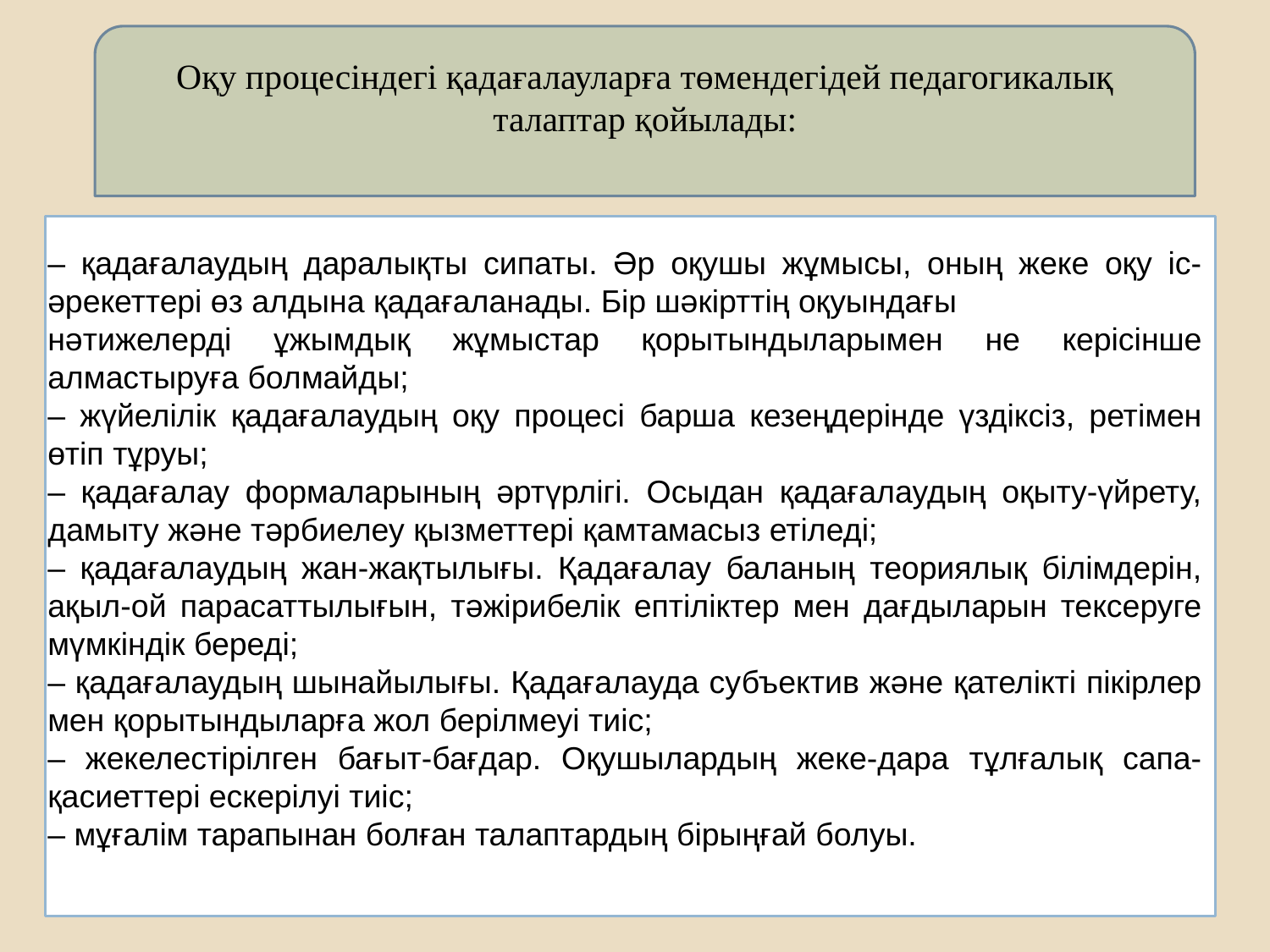

Оқу процесіндегі қадағалауларға төмендегідей педагогикалық талаптар қойылады:

– қадағалаудың даралықты сипаты. Əр оқушы жұмысы, оның жеке оқу іс-əрекеттері өз алдына қадағаланады. Бір шəкірттің оқуындағы
нəтижелерді ұжымдық жұмыстар қорытындыларымен не керісінше алмастыруға болмайды;
– жүйелілік қадағалаудың оқу процесі барша кезеңдерінде үздіксіз, ретімен өтіп тұруы;
– қадағалау формаларының əртүрлігі. Осыдан қадағалаудың оқыту-үйрету, дамыту жəне тəрбиелеу қызметтері қамтамасыз етіледі;
– қадағалаудың жан-жақтылығы. Қадағалау баланың теориялық білімдерін, ақыл-ой парасаттылығын, тəжірибелік ептіліктер мен дағдыларын тексеруге мүмкіндік береді;
– қадағалаудың шынайылығы. Қадағалауда субъектив жəне қателікті пікірлер мен қорытындыларға жол берілмеуі тиіс;
– жекелестірілген бағыт-бағдар. Оқушылардың жеке-дара тұлғалық сапа-қасиеттері ескерілуі тиіс;
– мұғалім тарапынан болған талаптардың бірыңғай болуы.